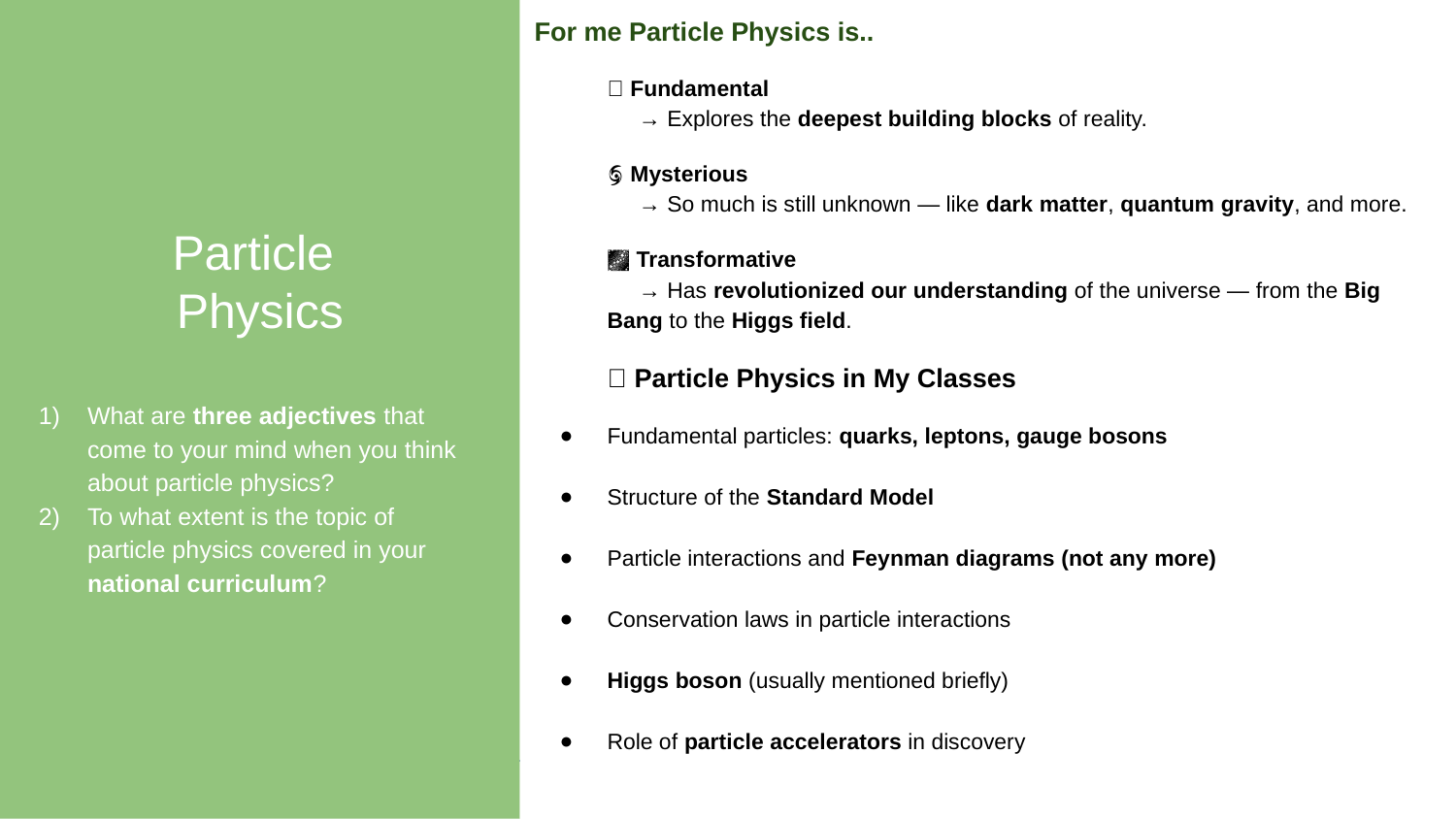

Particle
Physics

What are three adjectives that come to your mind when you think about particle physics?
To what extent is the topic of particle physics covered in your national curriculum?
For me Particle Physics is..
🧱 Fundamental
     → Explores the deepest building blocks of reality.
🌀 Mysterious
     → So much is still unknown — like dark matter, quantum gravity, and more.
🌌 Transformative
     → Has revolutionized our understanding of the universe — from the Big Bang to the Higgs field.
🧪 Particle Physics in My Classes
Fundamental particles: quarks, leptons, gauge bosons
Structure of the Standard Model
Particle interactions and Feynman diagrams (not any more)
Conservation laws in particle interactions
Higgs boson (usually mentioned briefly)
Role of particle accelerators in discovery